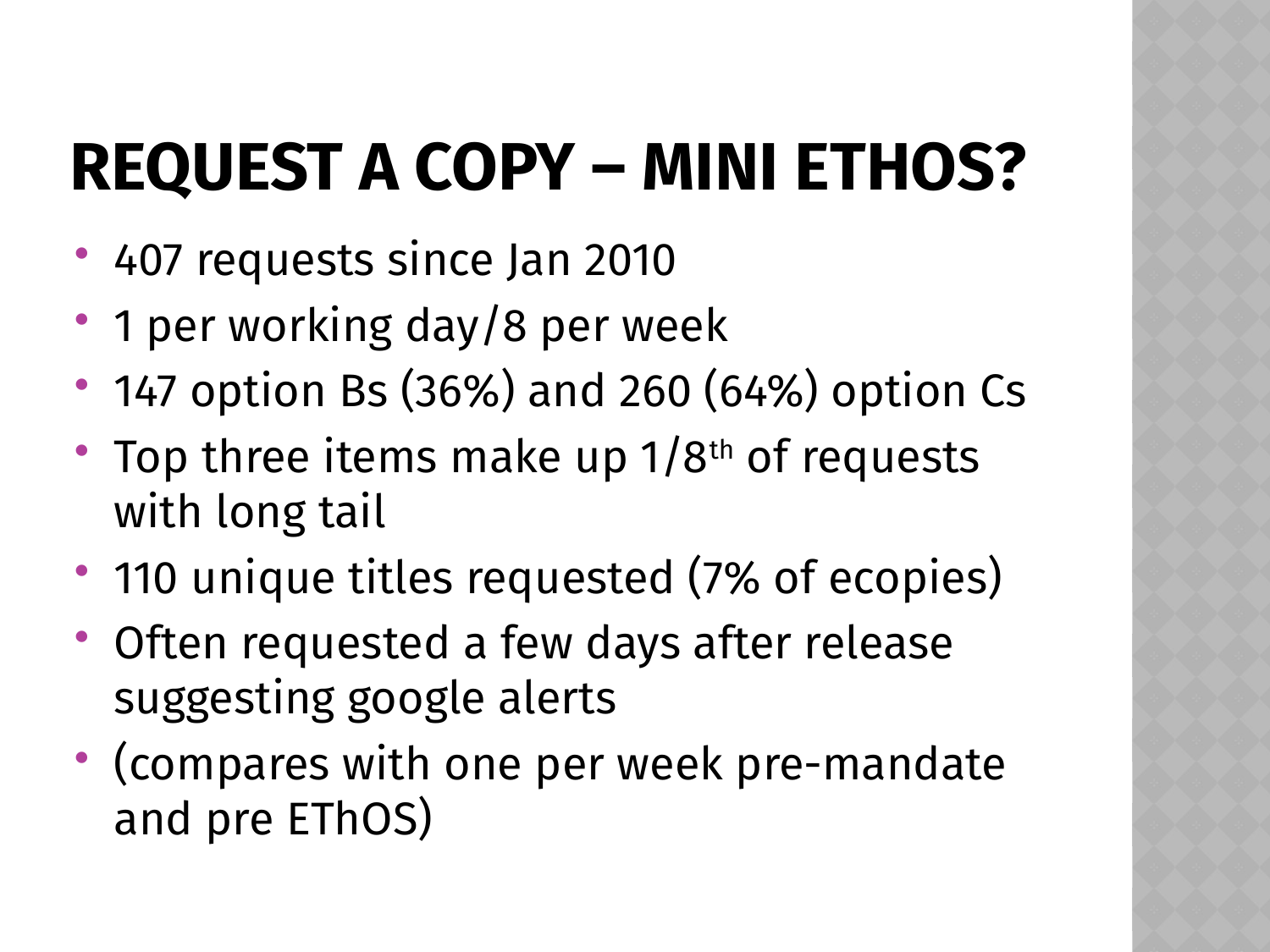

# Request a copy – MINI ETHOS?
407 requests since Jan 2010
1 per working day/8 per week
147 option Bs (36%) and 260 (64%) option Cs
Top three items make up 1/8th of requests with long tail
110 unique titles requested (7% of ecopies)
Often requested a few days after release suggesting google alerts
(compares with one per week pre-mandate and pre EThOS)